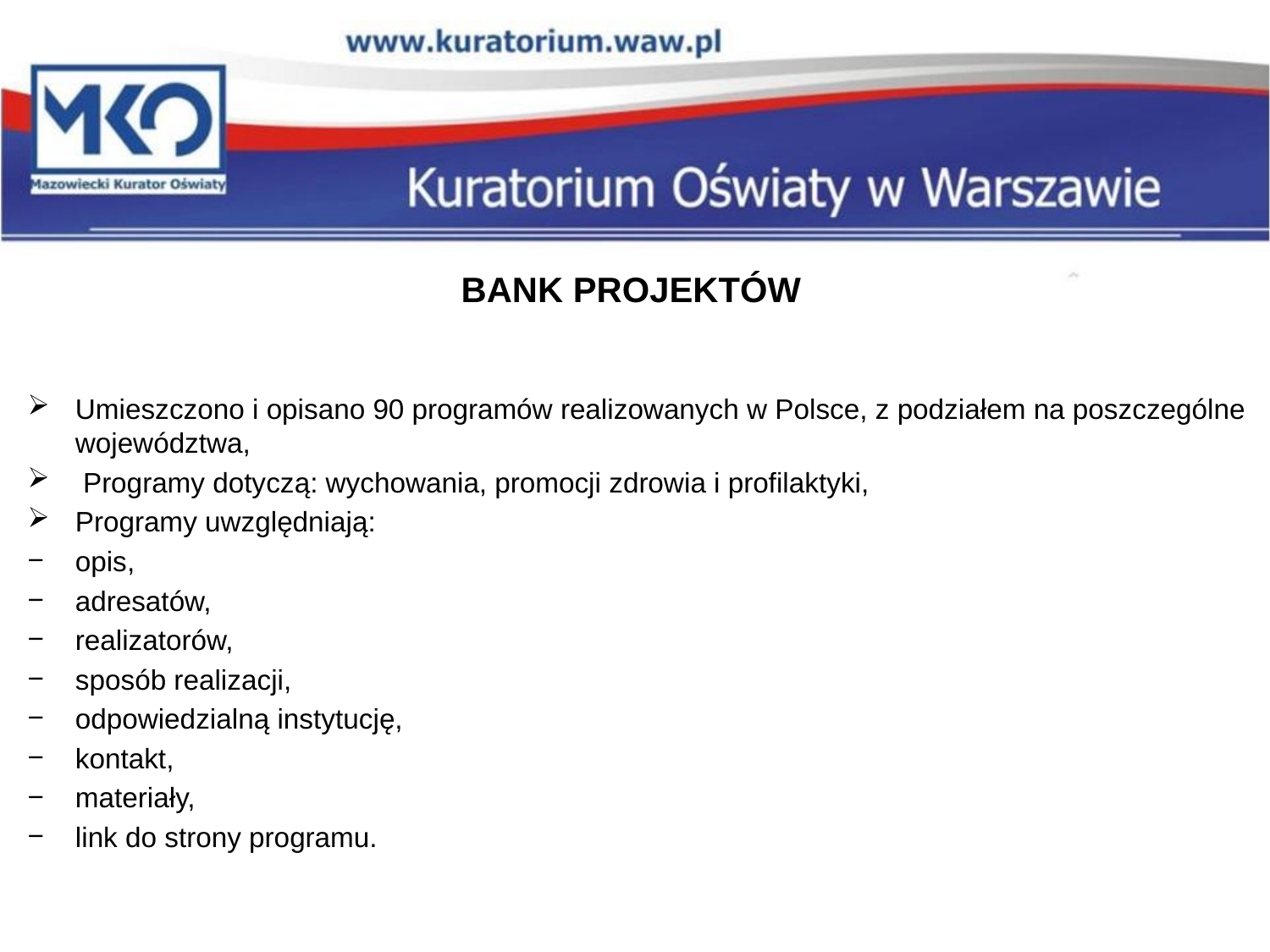

# BANK PROJEKTÓW

Umieszczono i opisano 90 programów realizowanych w Polsce, z podziałem na poszczególne województwa,
 Programy dotyczą: wychowania, promocji zdrowia i profilaktyki,
Programy uwzględniają:
opis,
adresatów,
realizatorów,
sposób realizacji,
odpowiedzialną instytucję,
kontakt,
materiały,
link do strony programu.